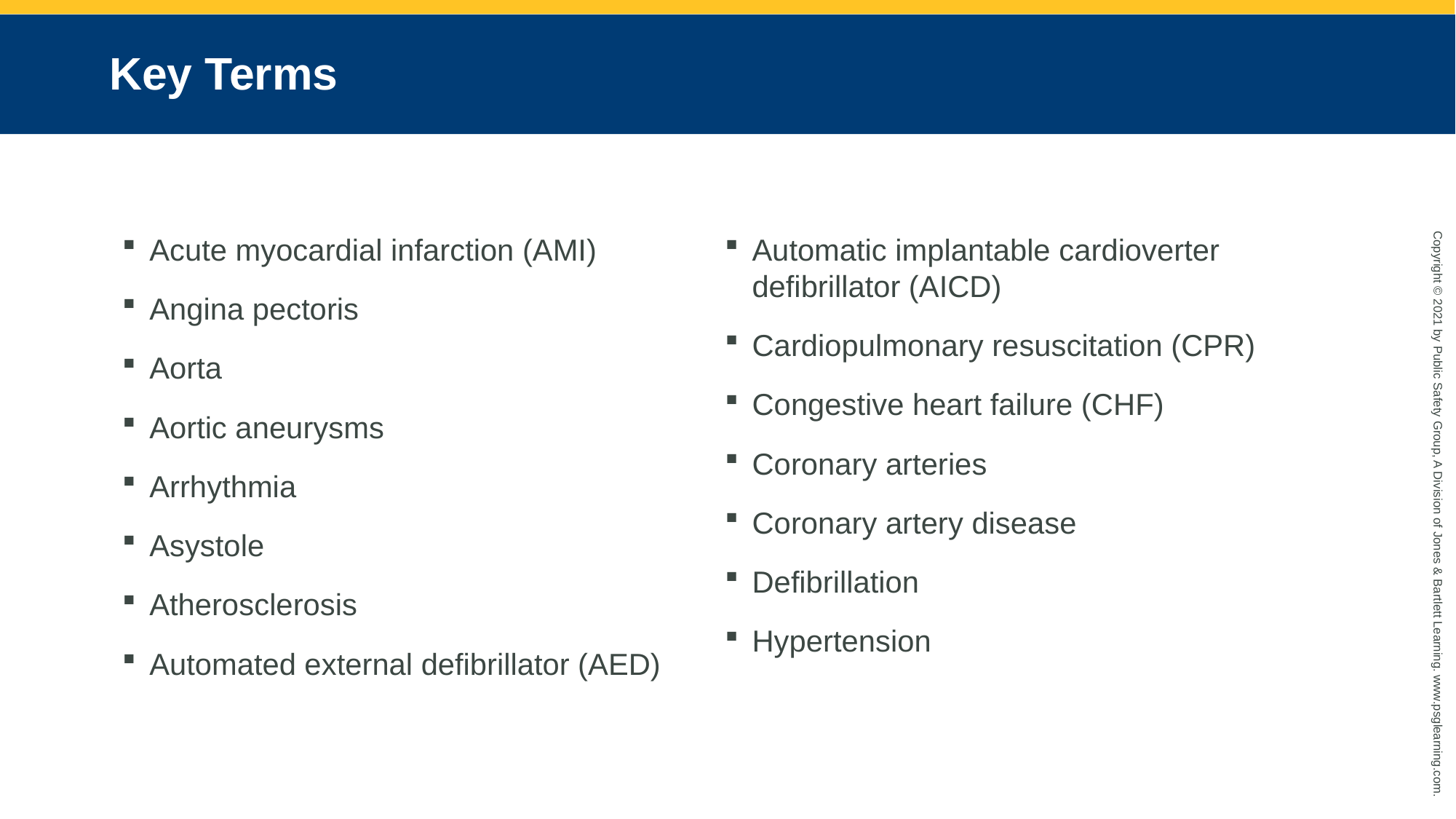

# Key Terms
Acute myocardial infarction (AMI)
Angina pectoris
Aorta
Aortic aneurysms
Arrhythmia
Asystole
Atherosclerosis
Automated external defibrillator (AED)

Automatic implantable cardioverter defibrillator (AICD)
Cardiopulmonary resuscitation (CPR)
Congestive heart failure (CHF)
Coronary arteries
Coronary artery disease
Defibrillation
Hypertension